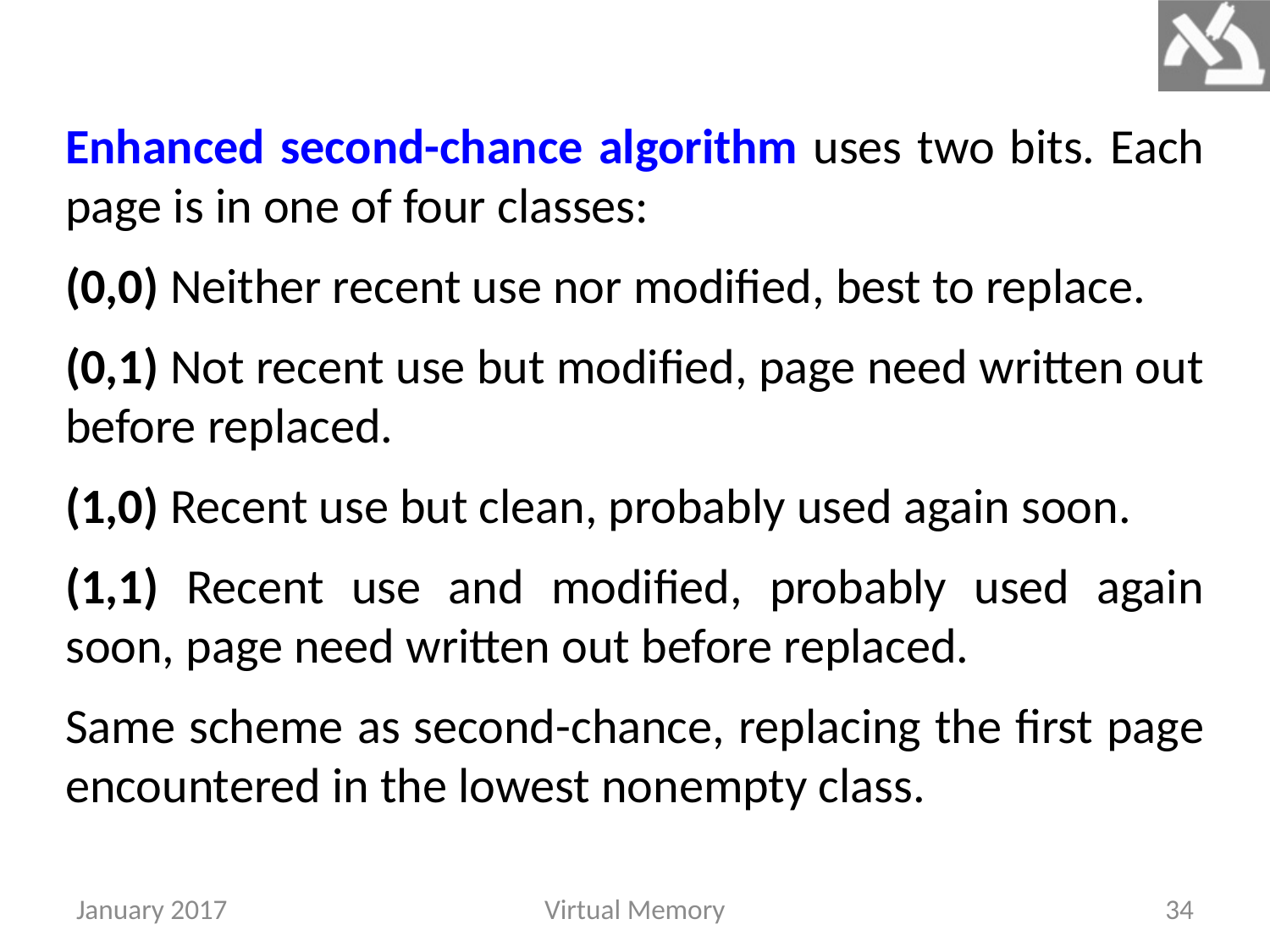

Enhanced second-chance algorithm uses two bits. Each page is in one of four classes:
(0,0) Neither recent use nor modified, best to replace.
(0,1) Not recent use but modified, page need written out before replaced.
(1,0) Recent use but clean, probably used again soon.
(1,1) Recent use and modified, probably used again soon, page need written out before replaced.
Same scheme as second-chance, replacing the first page encountered in the lowest nonempty class.
January 2017
Virtual Memory
34